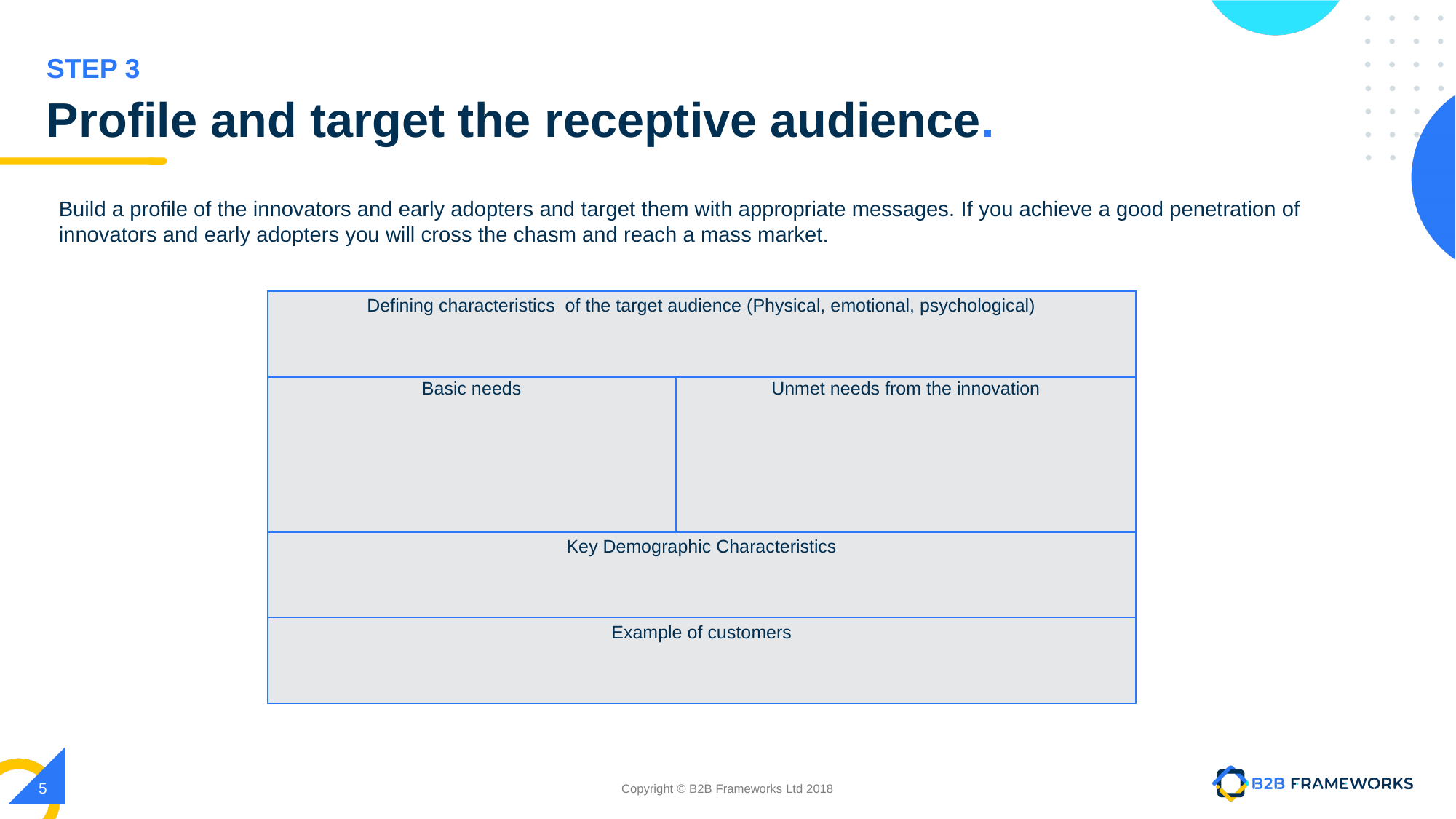

STEP 3
# Profile and target the receptive audience.
Build a profile of the innovators and early adopters and target them with appropriate messages. If you achieve a good penetration of innovators and early adopters you will cross the chasm and reach a mass market.
| Defining characteristics of the target audience (Physical, emotional, psychological) |  |
| --- | --- |
| Basic needs | Unmet needs from the innovation |
| Key Demographic Characteristics |  |
| Example of customers |  |
5
Copyright © B2B Frameworks Ltd 2018